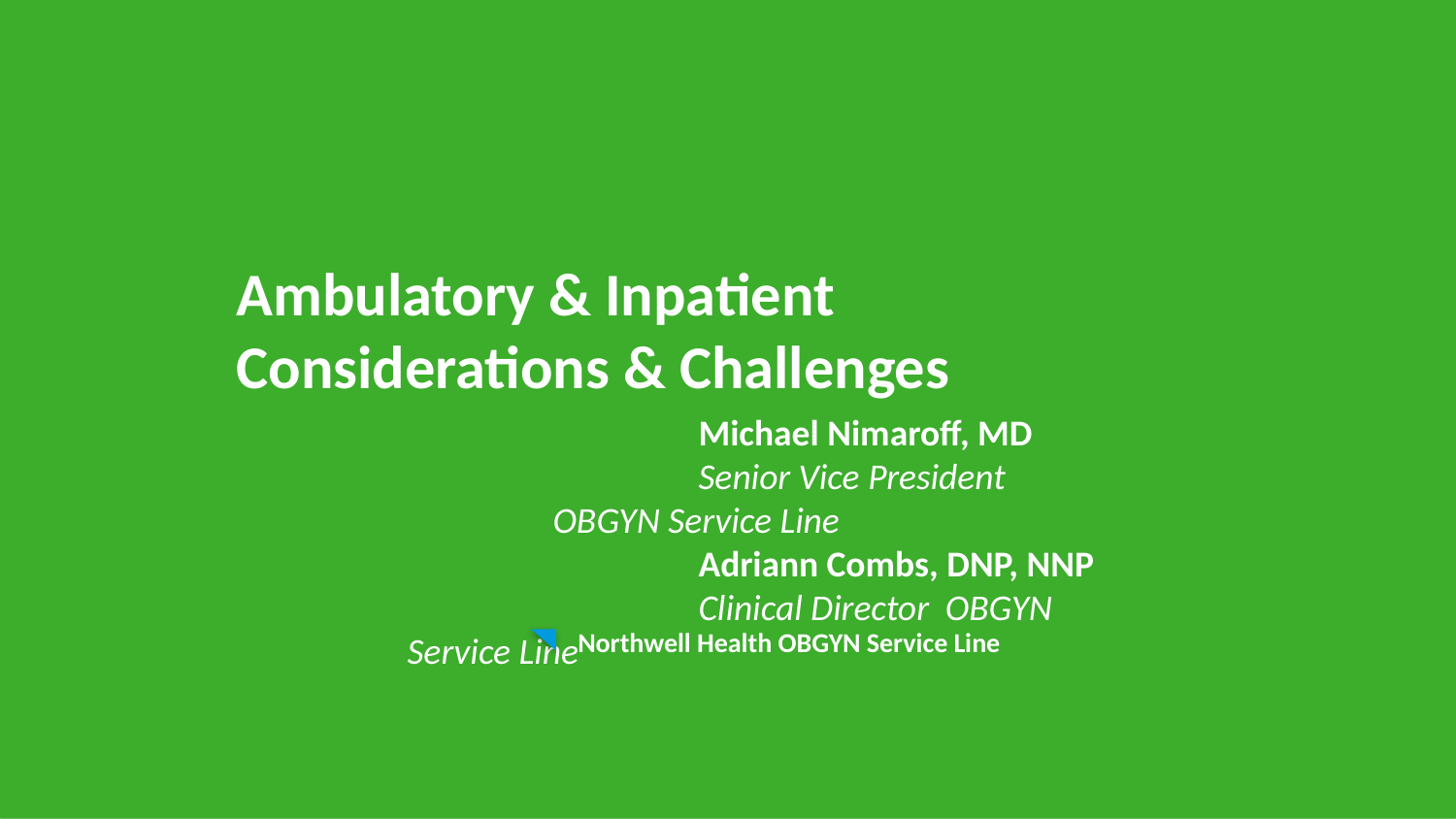

# Ambulatory & Inpatient Considerations & Challenges
		Michael Nimaroff, MD
		Senior Vice President 	OBGYN Service Line
		Adriann Combs, DNP, NNP
		Clinical Director  OBGYN Service Line
Northwell Health OBGYN Service Line

45